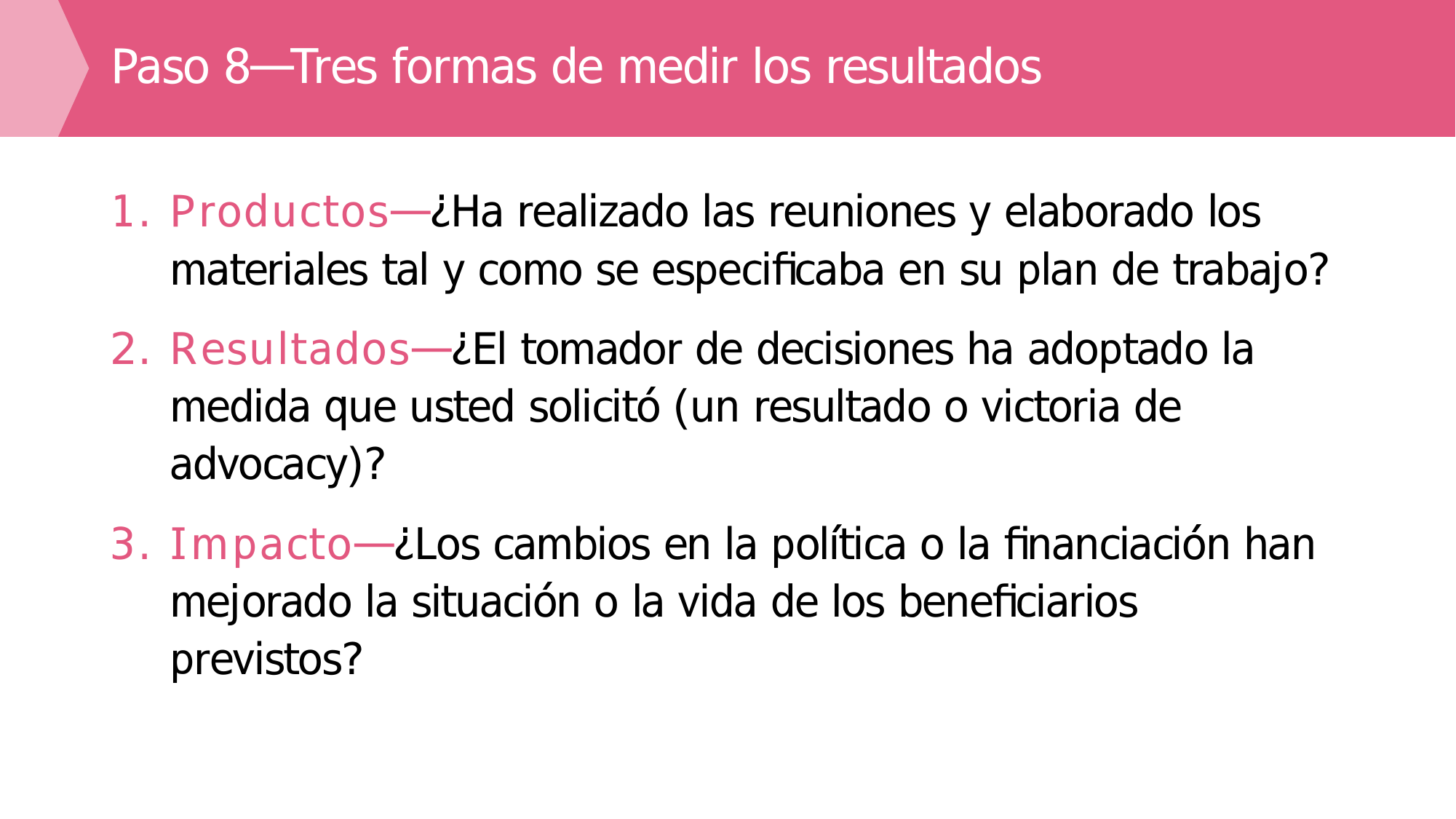

# Paso 8—Tres formas de medir los resultados
Productos—¿Ha realizado las reuniones y elaborado los materiales tal y como se especificaba en su plan de trabajo?
Resultados—¿El tomador de decisiones ha adoptado la medida que usted solicitó (un resultado o victoria de advocacy)?
Impacto—¿Los cambios en la política o la financiación han mejorado la situación o la vida de los beneficiarios previstos?